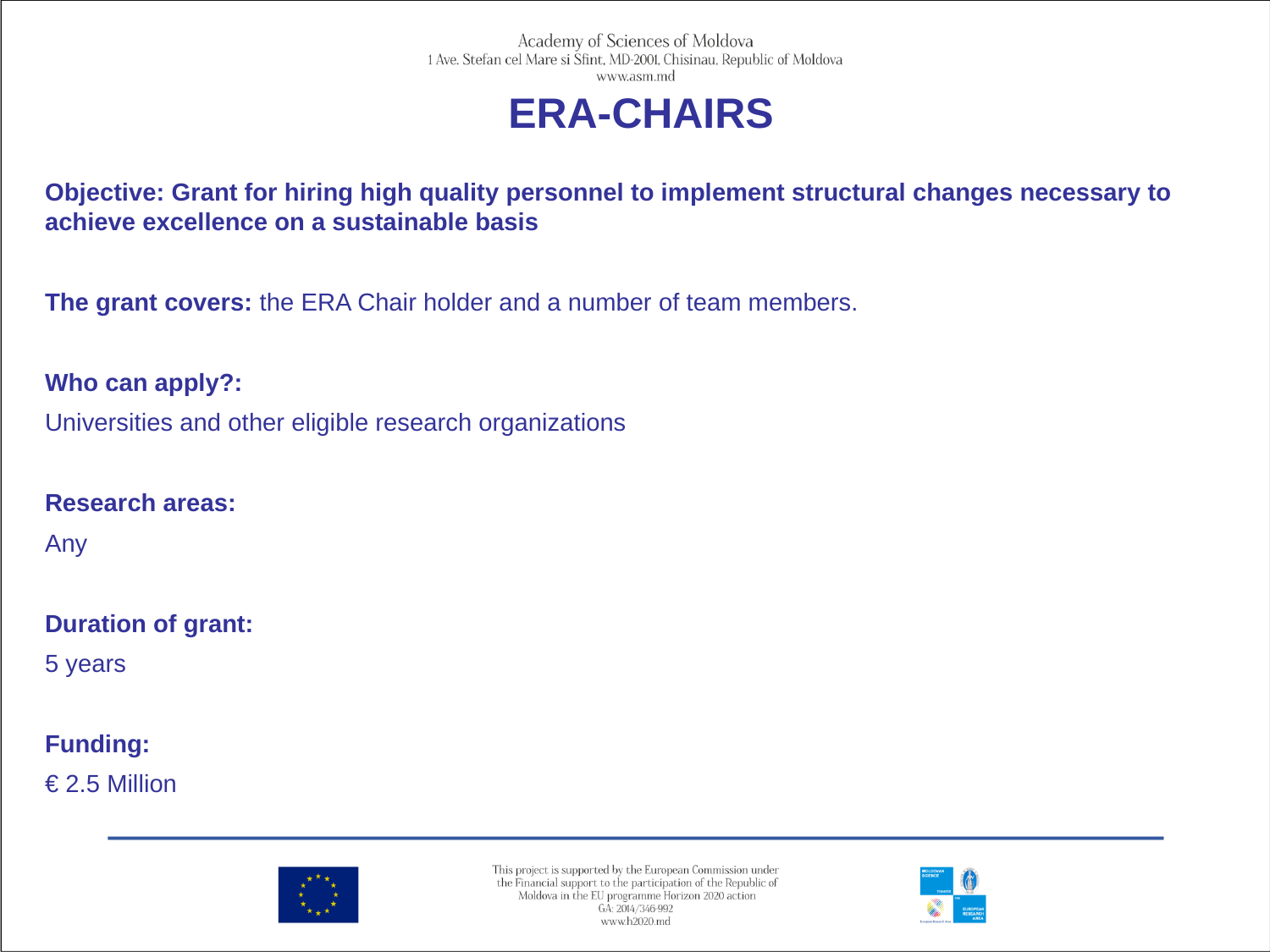

ERA-CHAIRS
Objective: Grant for hiring high quality personnel to implement structural changes necessary to achieve excellence on a sustainable basis

The grant covers: the ERA Chair holder and a number of team members.

Who can apply?:
Universities and other eligible research organizations

Research areas:
Any

Duration of grant:
5 years

Funding:
€ 2.5 Million